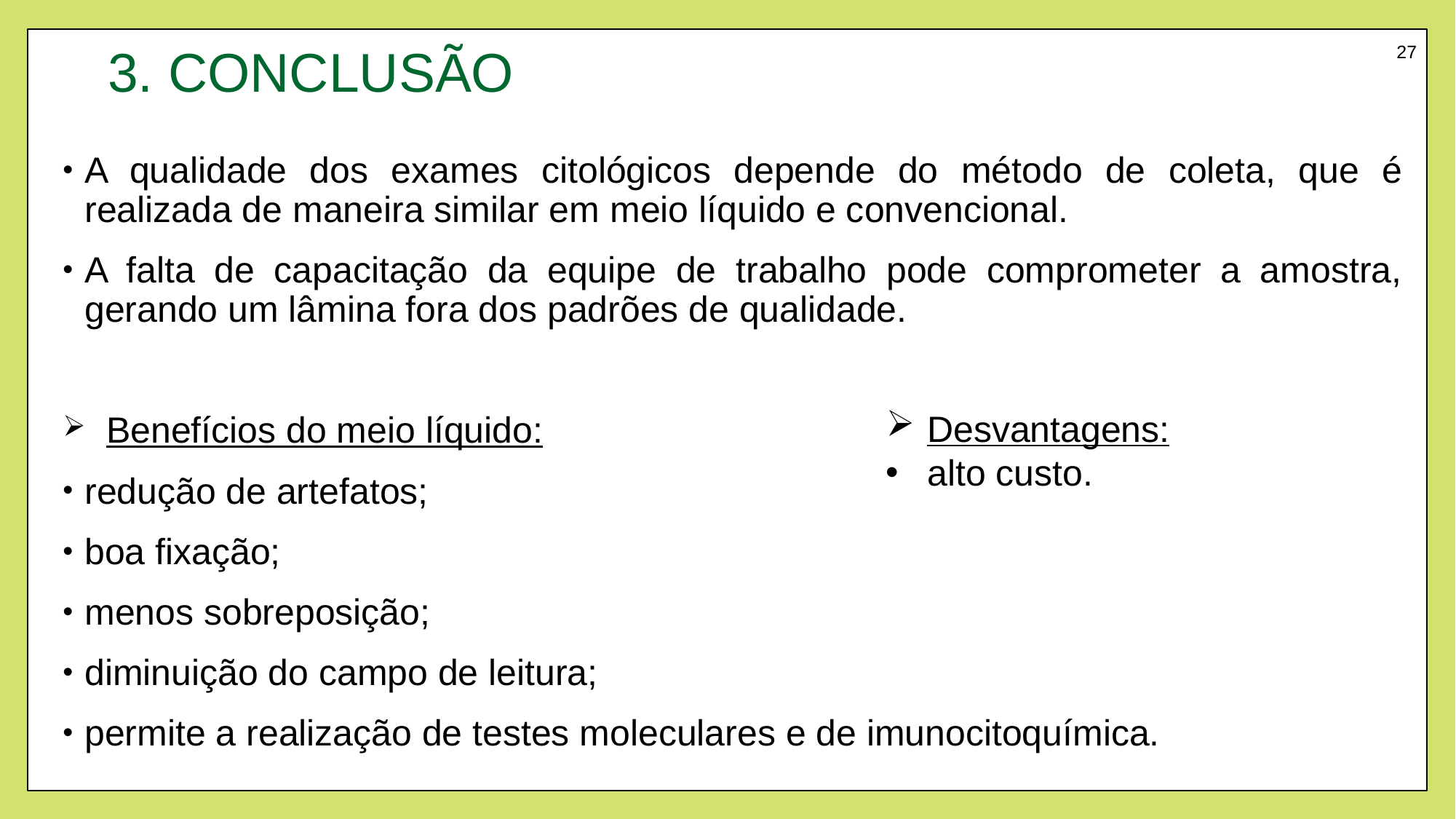

# 3. CONCLUSÃO
27
A qualidade dos exames citológicos depende do método de coleta, que é realizada de maneira similar em meio líquido e convencional.
A falta de capacitação da equipe de trabalho pode comprometer a amostra, gerando um lâmina fora dos padrões de qualidade.

  Benefícios do meio líquido:
redução de artefatos;
boa fixação;
menos sobreposição;
diminuição do campo de leitura;
permite a realização de testes moleculares e de imunocitoquímica.
Desvantagens:
alto custo.